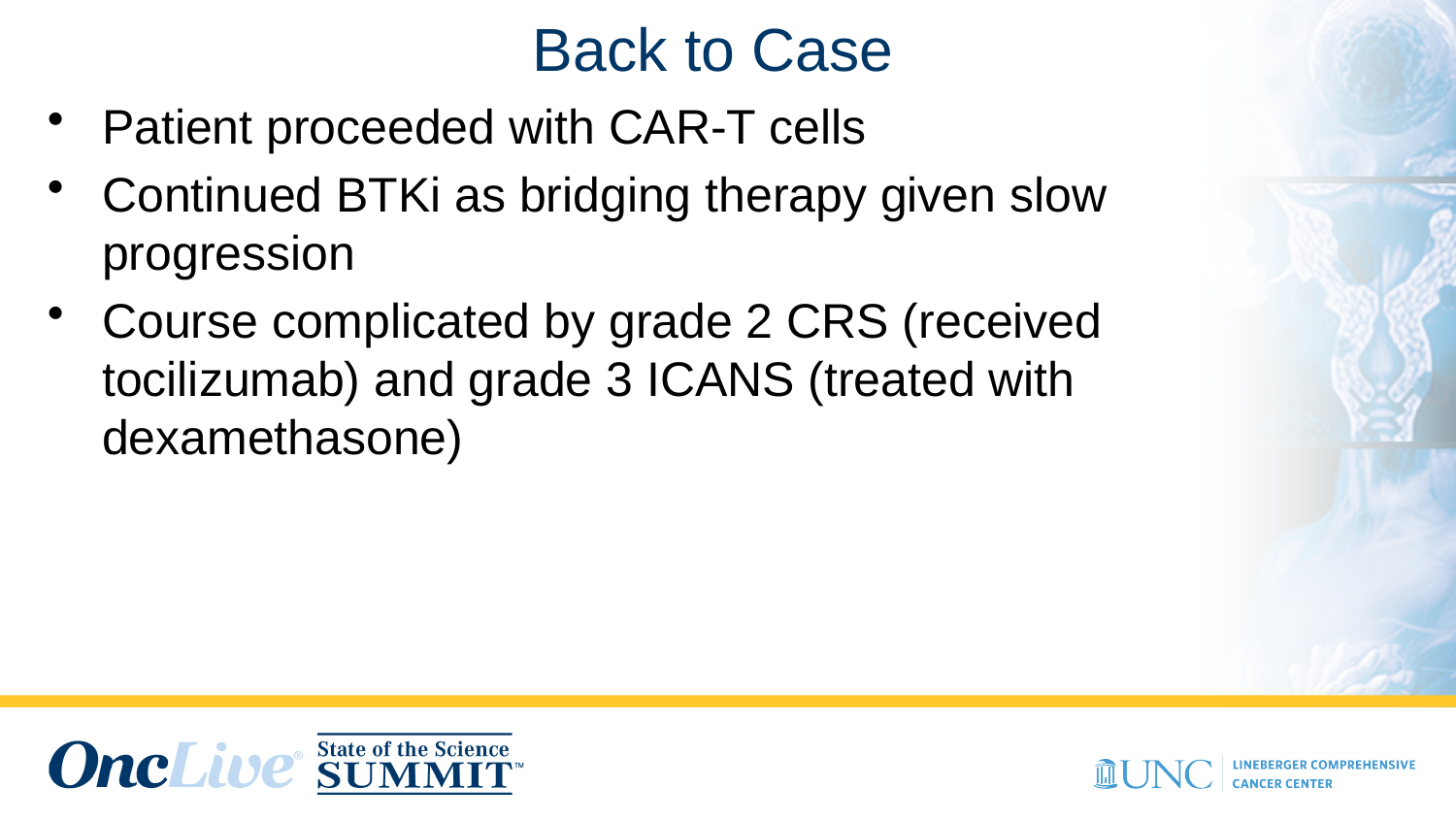

# Back to Case
Patient proceeded with CAR-T cells
Continued BTKi as bridging therapy given slow progression
Course complicated by grade 2 CRS (received tocilizumab) and grade 3 ICANS (treated with dexamethasone)